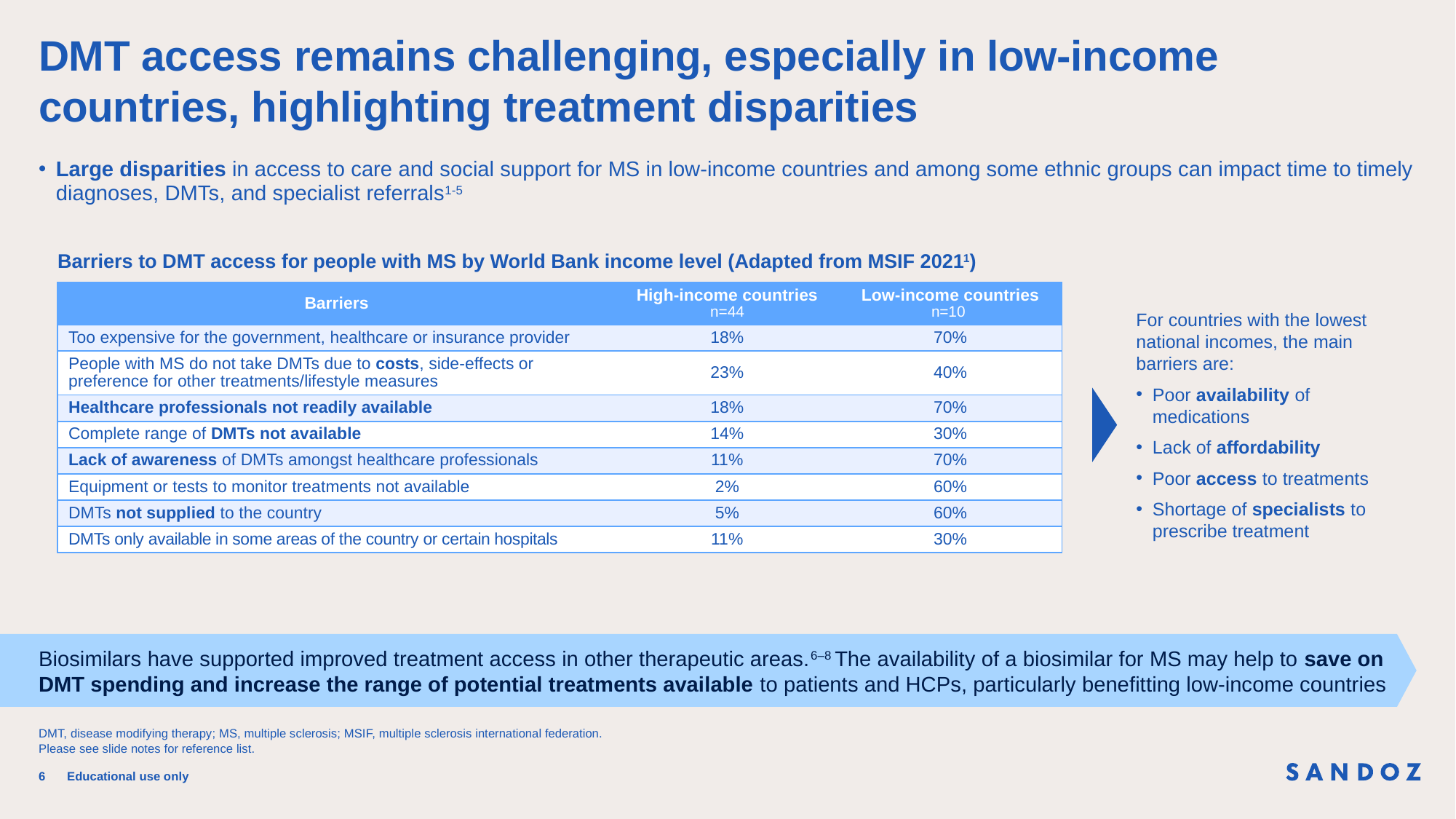

# DMT access remains challenging, especially in low-income countries, highlighting treatment disparities
Large disparities in access to care and social support for MS in low-income countries and among some ethnic groups can impact time to timely diagnoses, DMTs, and specialist referrals1-5

Barriers to DMT access for people with MS by World Bank income level (Adapted from MSIF 20211)

| Barriers | High-income countries n=44 | Low-income countries n=10 |
| --- | --- | --- |
| Too expensive for the government, healthcare or insurance provider | 18% | 70% |
| People with MS do not take DMTs due to costs, side-effects or preference for other treatments/lifestyle measures | 23% | 40% |
| Healthcare professionals not readily available | 18% | 70% |
| Complete range of DMTs not available | 14% | 30% |
| Lack of awareness of DMTs amongst healthcare professionals | 11% | 70% |
| Equipment or tests to monitor treatments not available | 2% | 60% |
| DMTs not supplied to the country | 5% | 60% |
| DMTs only available in some areas of the country or certain hospitals | 11% | 30% |
For countries with the lowest national incomes, the main barriers are:
Poor availability of medications
Lack of affordability
Poor access to treatments
Shortage of specialists to
prescribe treatment

Biosimilars have supported improved treatment access in other therapeutic areas.6–8 The availability of a biosimilar for MS may help to save on DMT spending and increase the range of potential treatments available to patients and HCPs, particularly benefitting low-income countries
DMT, disease modifying therapy; MS, multiple sclerosis; MSIF, multiple sclerosis international federation.
Please see slide notes for reference list.
6
Educational use only